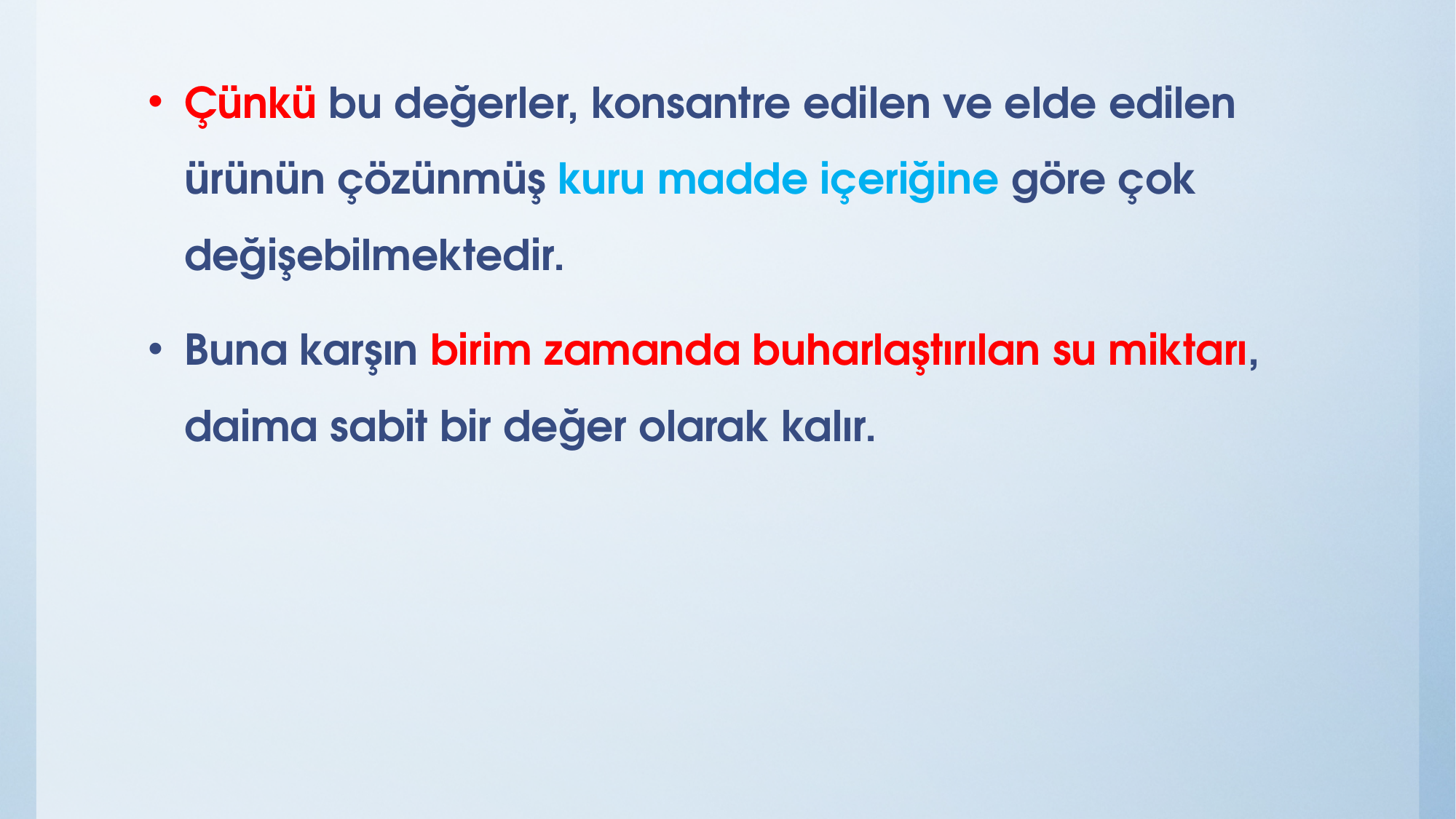

Çünkü bu değerler, konsantre edilen ve elde edilen ürünün çözünmüş kuru madde içeriğine göre çok değişebilmektedir.
Buna karşın birim zamanda buharlaştırılan su miktarı, daima sabit bir değer olarak kalır.